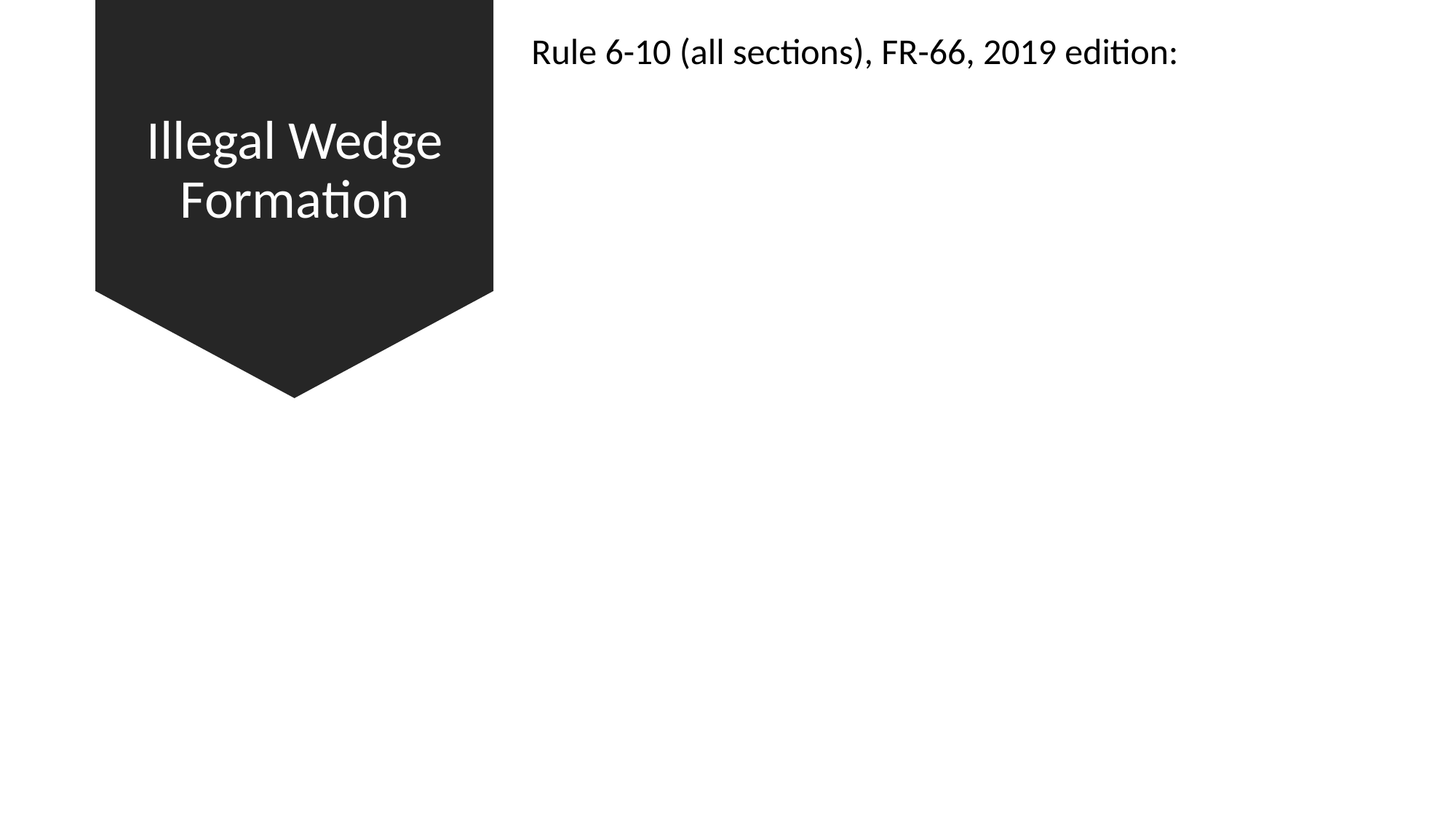

# Illegal Wedge Formation
Rule 6-10 (all sections), FR-66, 2019 edition: